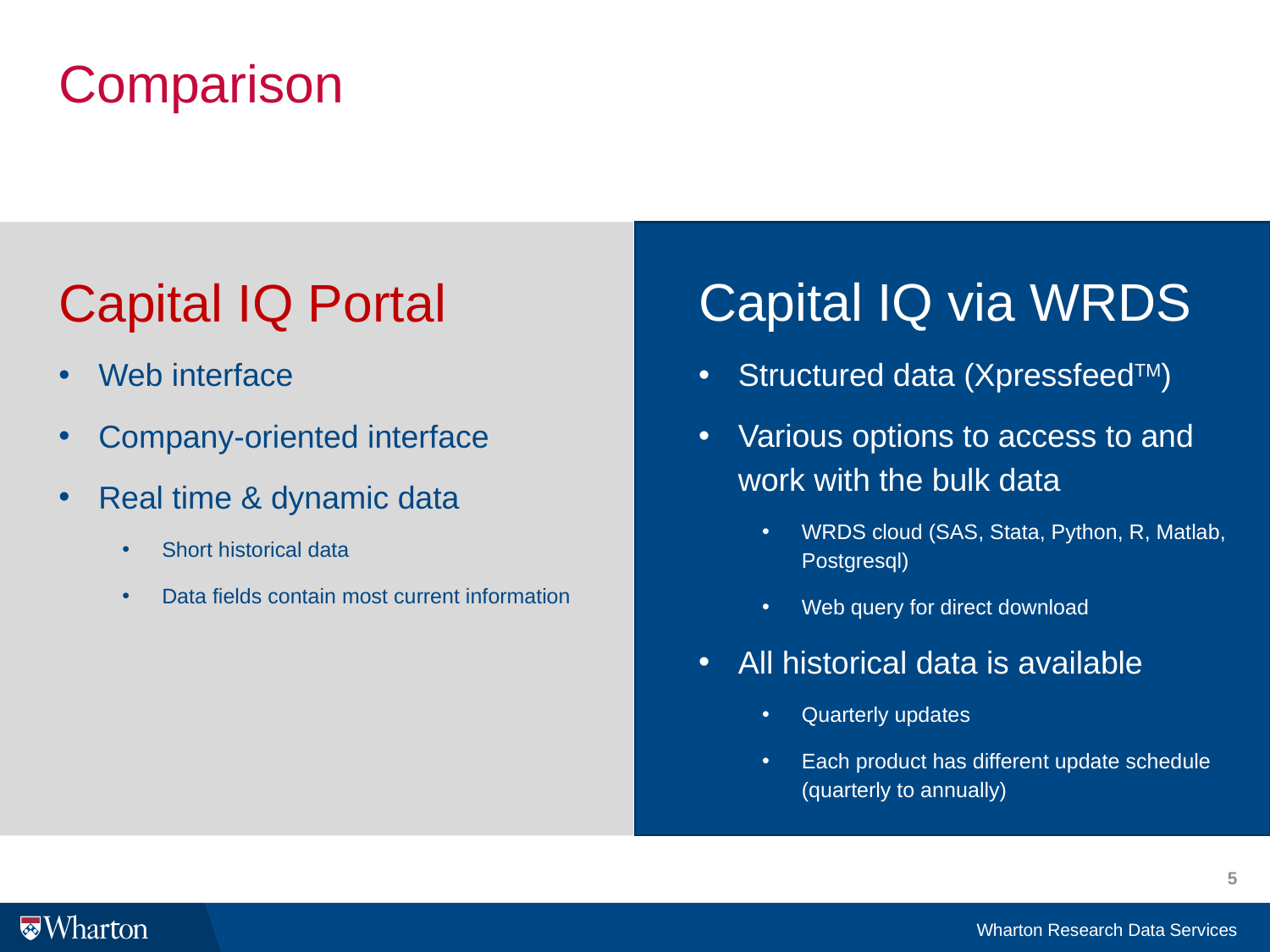

# Comparison

Capital IQ via WRDS
Structured data (XpressfeedTM)
Various options to access to and work with the bulk data
WRDS cloud (SAS, Stata, Python, R, Matlab, Postgresql)
Web query for direct download
All historical data is available
Quarterly updates
Each product has different update schedule (quarterly to annually)
Capital IQ Portal
Web interface
Company-oriented interface
Real time & dynamic data
Short historical data
Data fields contain most current information
5
Wharton Research Data Services